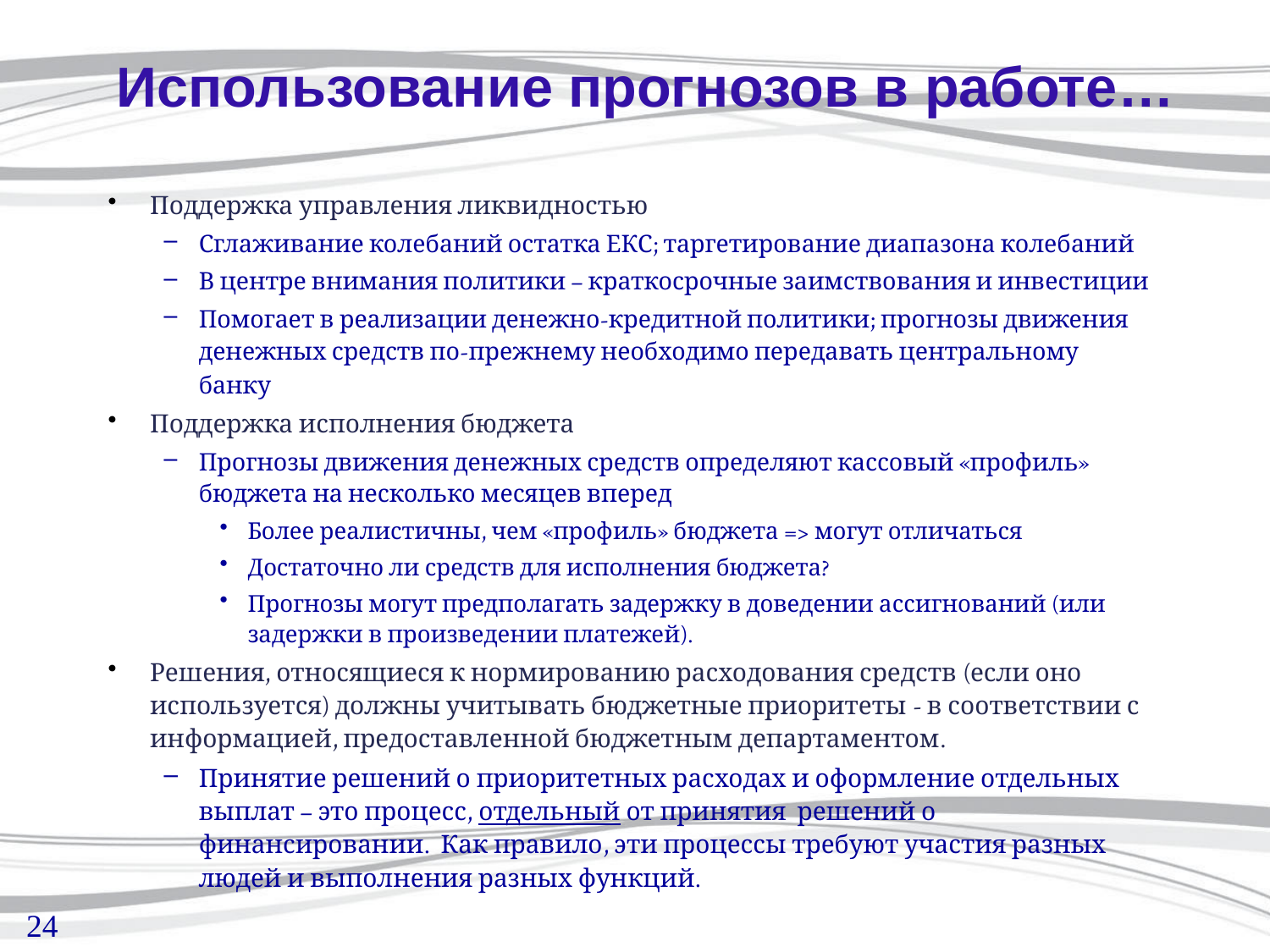

# Использование прогнозов в работе…
Поддержка управления ликвидностью
Сглаживание колебаний остатка ЕКС; таргетирование диапазона колебаний
В центре внимания политики – краткосрочные заимствования и инвестиции
Помогает в реализации денежно-кредитной политики; прогнозы движения денежных средств по-прежнему необходимо передавать центральному банку
Поддержка исполнения бюджета
Прогнозы движения денежных средств определяют кассовый «профиль» бюджета на несколько месяцев вперед
Более реалистичны, чем «профиль» бюджета => могут отличаться
Достаточно ли средств для исполнения бюджета?
Прогнозы могут предполагать задержку в доведении ассигнований (или задержки в произведении платежей).
Решения, относящиеся к нормированию расходования средств (если оно используется) должны учитывать бюджетные приоритеты - в соответствии с информацией, предоставленной бюджетным департаментом.
Принятие решений о приоритетных расходах и оформление отдельных выплат – это процесс, отдельный от принятия  решений о финансировании.  Как правило, эти процессы требуют участия разных людей и выполнения разных функций.